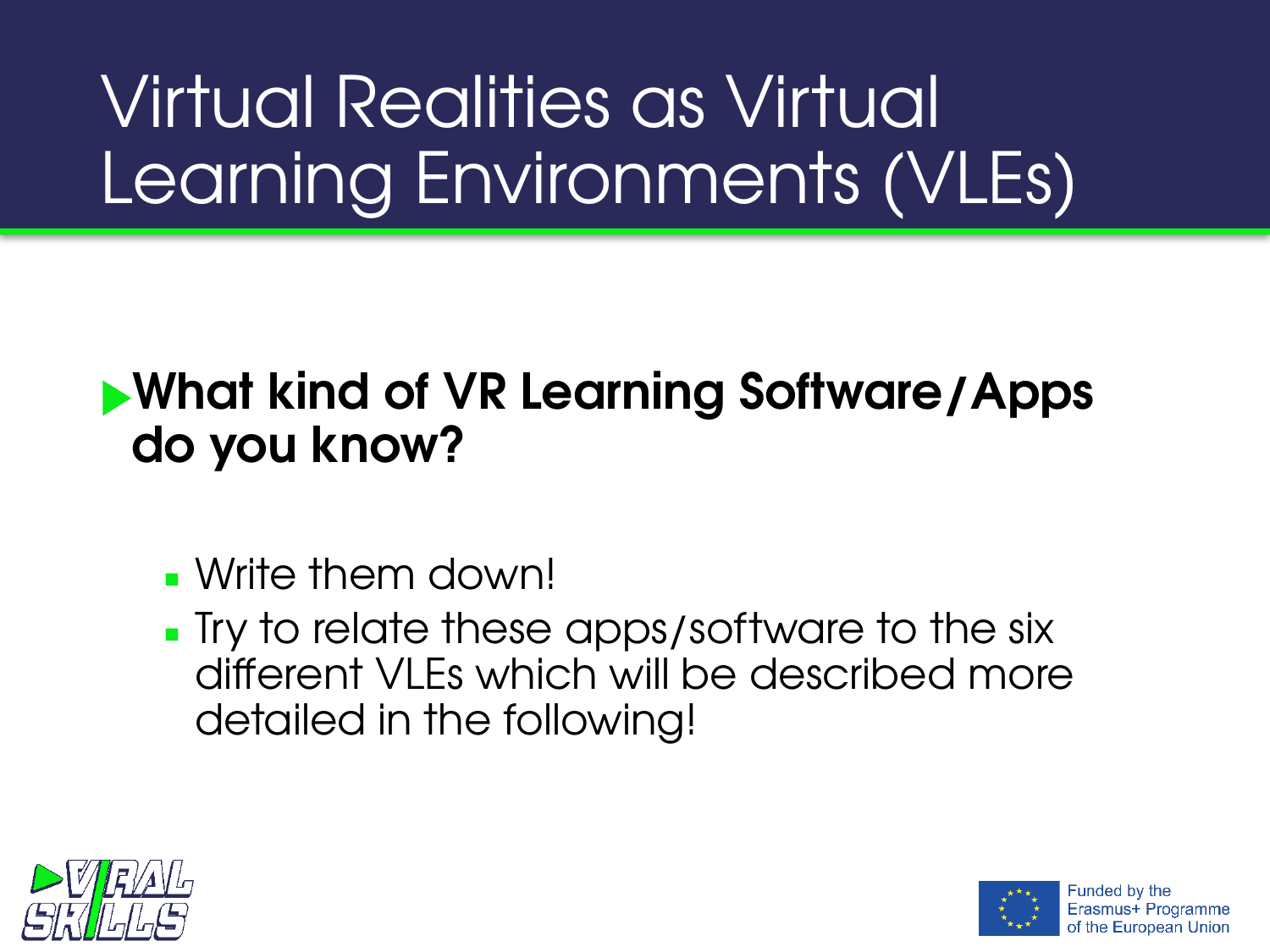

# Virtual Realities as Virtual Learning Environments (VLEs)
What kind of VR Learning Software/Apps do you know?

Write them down!
Try to relate these apps/software to the six different VLEs which will be described more detailed in the following!